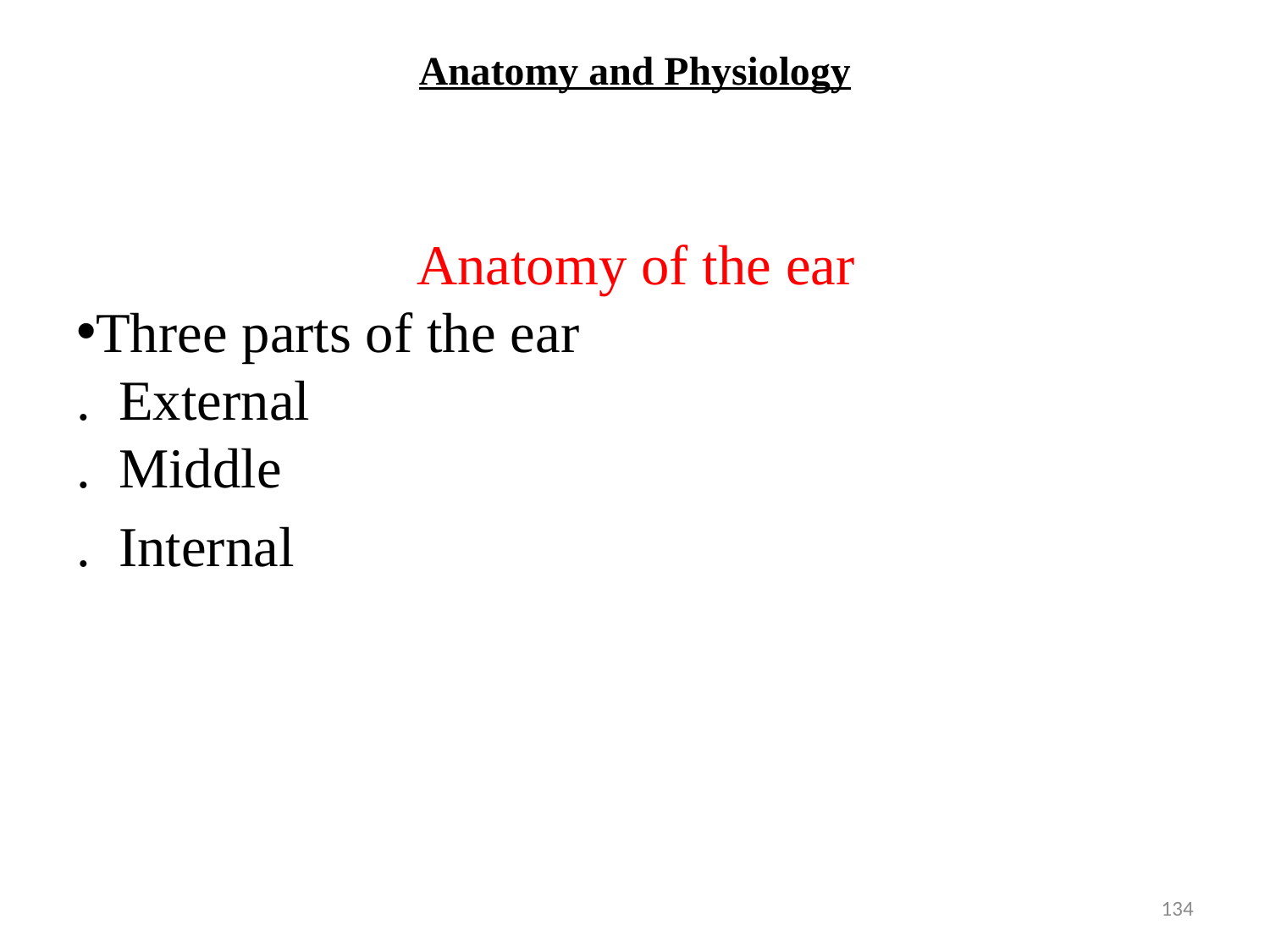

# Anatomy and Physiology
                        Anatomy of the ear
Three parts of the ear
.  External
.  Middle
.  Internal
134